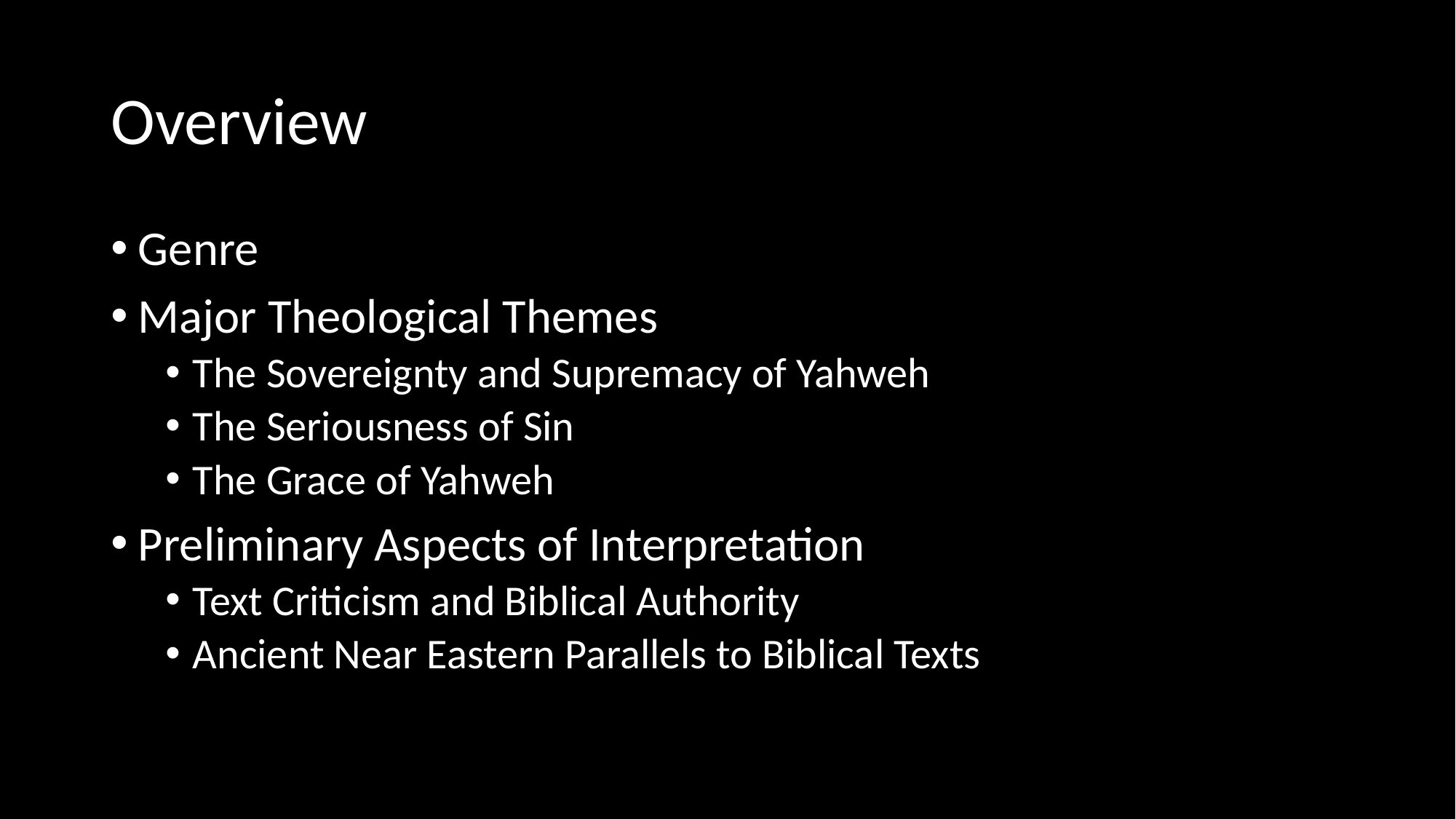

# Overview
Genre
Major Theological Themes
The Sovereignty and Supremacy of Yahweh
The Seriousness of Sin
The Grace of Yahweh
Preliminary Aspects of Interpretation
Text Criticism and Biblical Authority
Ancient Near Eastern Parallels to Biblical Texts